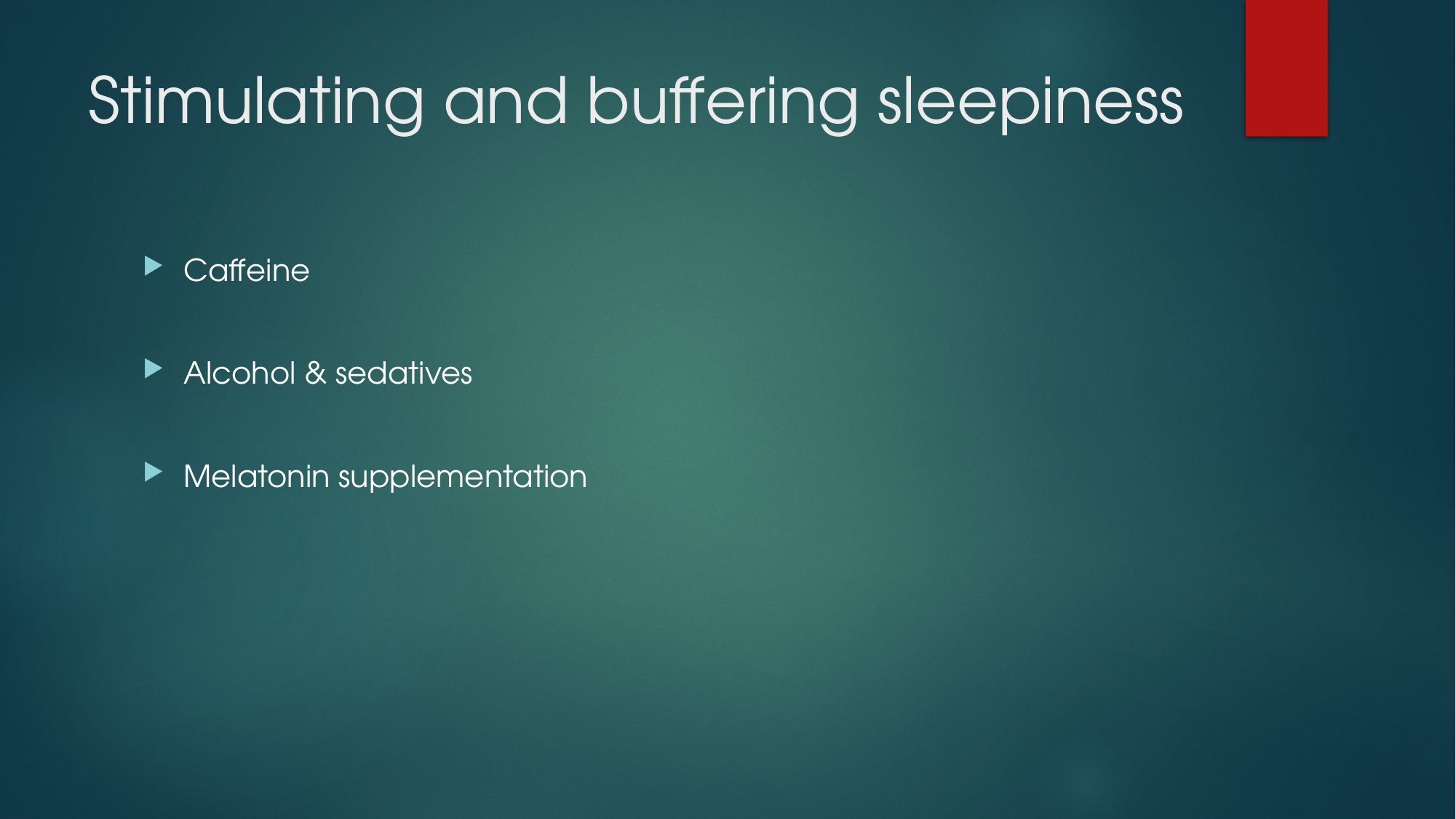

# Stimulating and buffering sleepiness
Caffeine

Alcohol & sedatives

Melatonin supplementation